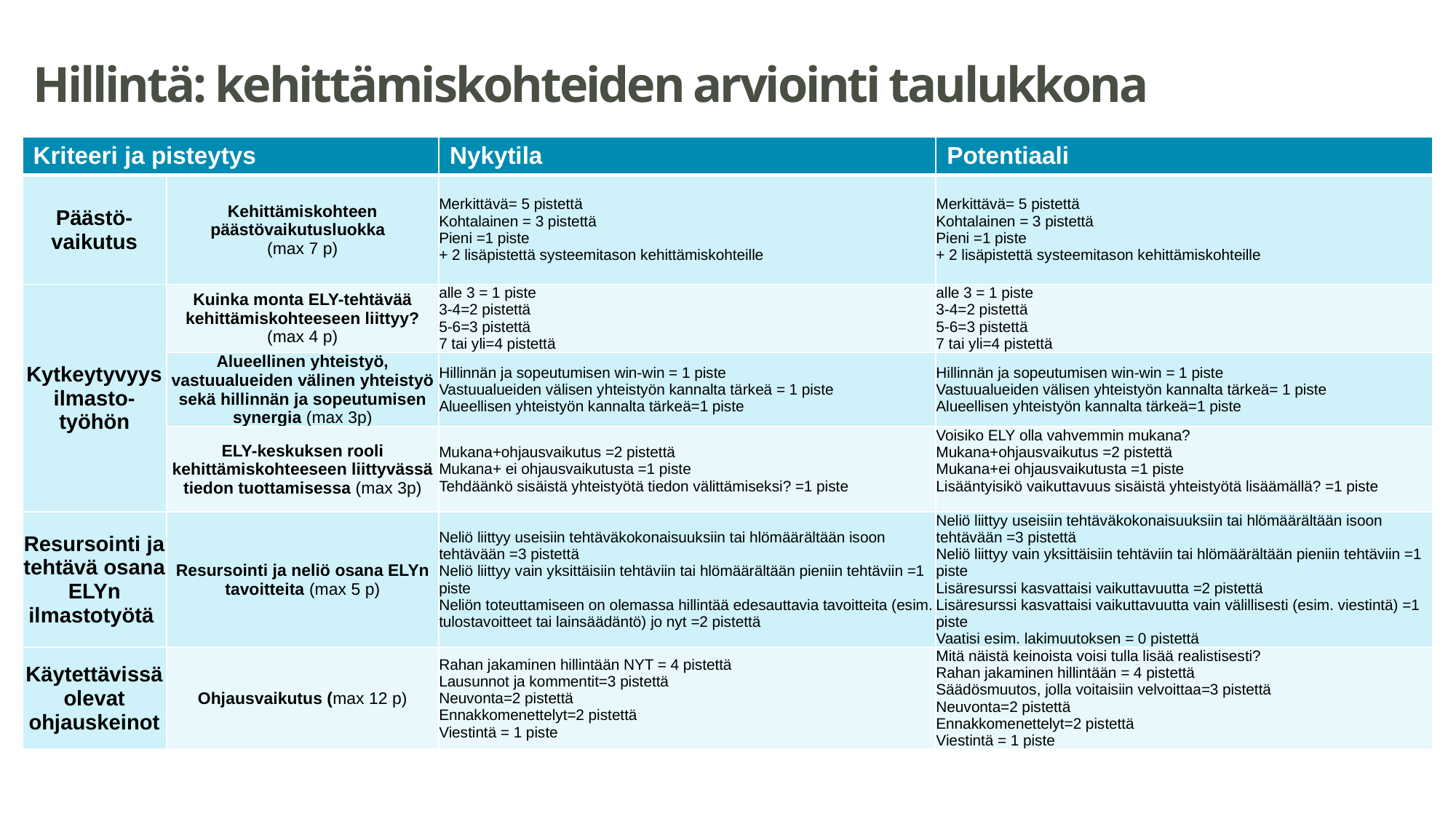

# Hillintä: kehittämiskohteiden arviointi taulukkona
| Kriteeri ja pisteytys |  | Nykytila | Potentiaali |
| --- | --- | --- | --- |
| Päästö-vaikutus | Kehittämiskohteen päästövaikutusluokka (max 7 p) | Merkittävä= 5 pistettä Kohtalainen = 3 pistettä Pieni =1 piste + 2 lisäpistettä systeemitason kehittämiskohteille | Merkittävä= 5 pistettä Kohtalainen = 3 pistettä Pieni =1 piste + 2 lisäpistettä systeemitason kehittämiskohteille |
| Kytkeytyvyys ilmasto-työhön | Kuinka monta ELY-tehtävää kehittämiskohteeseen liittyy? (max 4 p) | alle 3 = 1 piste 3-4=2 pistettä 5-6=3 pistettä 7 tai yli=4 pistettä | alle 3 = 1 piste 3-4=2 pistettä 5-6=3 pistettä 7 tai yli=4 pistettä |
|  | Alueellinen yhteistyö, vastuualueiden välinen yhteistyö sekä hillinnän ja sopeutumisen synergia (max 3p) | Hillinnän ja sopeutumisen win-win = 1 piste Vastuualueiden välisen yhteistyön kannalta tärkeä = 1 piste Alueellisen yhteistyön kannalta tärkeä=1 piste | Hillinnän ja sopeutumisen win-win = 1 piste Vastuualueiden välisen yhteistyön kannalta tärkeä= 1 piste Alueellisen yhteistyön kannalta tärkeä=1 piste |
|  | ELY-keskuksen rooli kehittämiskohteeseen liittyvässä tiedon tuottamisessa (max 3p) | Mukana+ohjausvaikutus =2 pistettä Mukana+ ei ohjausvaikutusta =1 piste Tehdäänkö sisäistä yhteistyötä tiedon välittämiseksi? =1 piste | Voisiko ELY olla vahvemmin mukana? Mukana+ohjausvaikutus =2 pistettä Mukana+ei ohjausvaikutusta =1 piste Lisääntyisikö vaikuttavuus sisäistä yhteistyötä lisäämällä? =1 piste |
| Resursointi ja tehtävä osana ELYn ilmastotyötä | Resursointi ja neliö osana ELYn tavoitteita (max 5 p) | Neliö liittyy useisiin tehtäväkokonaisuuksiin tai hlömäärältään isoon tehtävään =3 pistettä Neliö liittyy vain yksittäisiin tehtäviin tai hlömäärältään pieniin tehtäviin =1 piste Neliön toteuttamiseen on olemassa hillintää edesauttavia tavoitteita (esim. tulostavoitteet tai lainsäädäntö) jo nyt =2 pistettä | Neliö liittyy useisiin tehtäväkokonaisuuksiin tai hlömäärältään isoon tehtävään =3 pistettä Neliö liittyy vain yksittäisiin tehtäviin tai hlömäärältään pieniin tehtäviin =1 piste Lisäresurssi kasvattaisi vaikuttavuutta =2 pistettä Lisäresurssi kasvattaisi vaikuttavuutta vain välillisesti (esim. viestintä) =1 piste Vaatisi esim. lakimuutoksen = 0 pistettä |
| Käytettävissä olevat ohjauskeinot | Ohjausvaikutus (max 12 p) | Rahan jakaminen hillintään NYT = 4 pistettä Lausunnot ja kommentit=3 pistettä Neuvonta=2 pistettä Ennakkomenettelyt=2 pistettä Viestintä = 1 piste | Mitä näistä keinoista voisi tulla lisää realistisesti? Rahan jakaminen hillintään = 4 pistettä Säädösmuutos, jolla voitaisiin velvoittaa=3 pistettä Neuvonta=2 pistettä Ennakkomenettelyt=2 pistettä Viestintä = 1 piste |